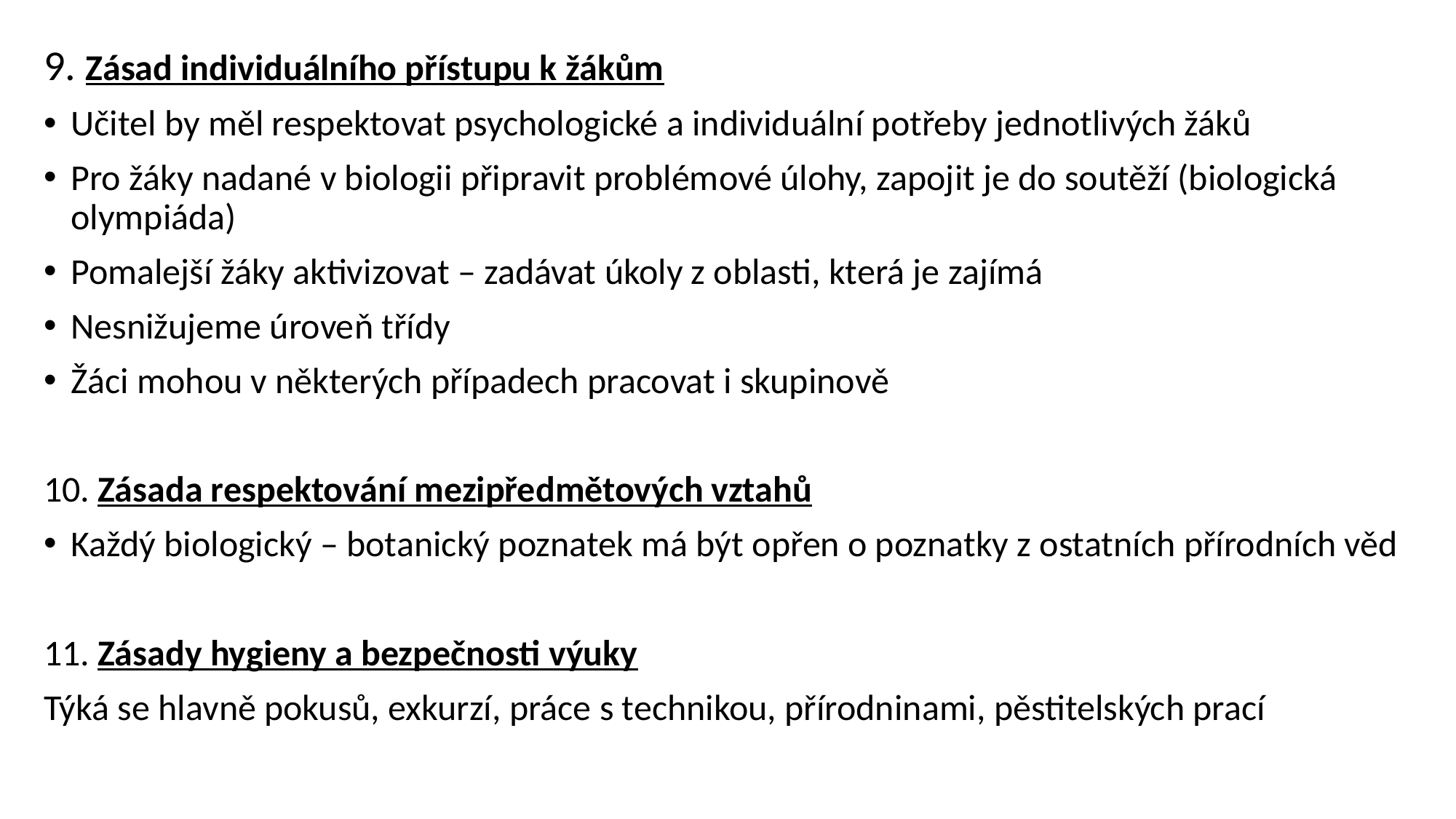

9. Zásad individuálního přístupu k žákům
Učitel by měl respektovat psychologické a individuální potřeby jednotlivých žáků
Pro žáky nadané v biologii připravit problémové úlohy, zapojit je do soutěží (biologická olympiáda)
Pomalejší žáky aktivizovat – zadávat úkoly z oblasti, která je zajímá
Nesnižujeme úroveň třídy
Žáci mohou v některých případech pracovat i skupinově

10. Zásada respektování mezipředmětových vztahů
Každý biologický – botanický poznatek má být opřen o poznatky z ostatních přírodních věd

11. Zásady hygieny a bezpečnosti výuky
Týká se hlavně pokusů, exkurzí, práce s technikou, přírodninami, pěstitelských prací